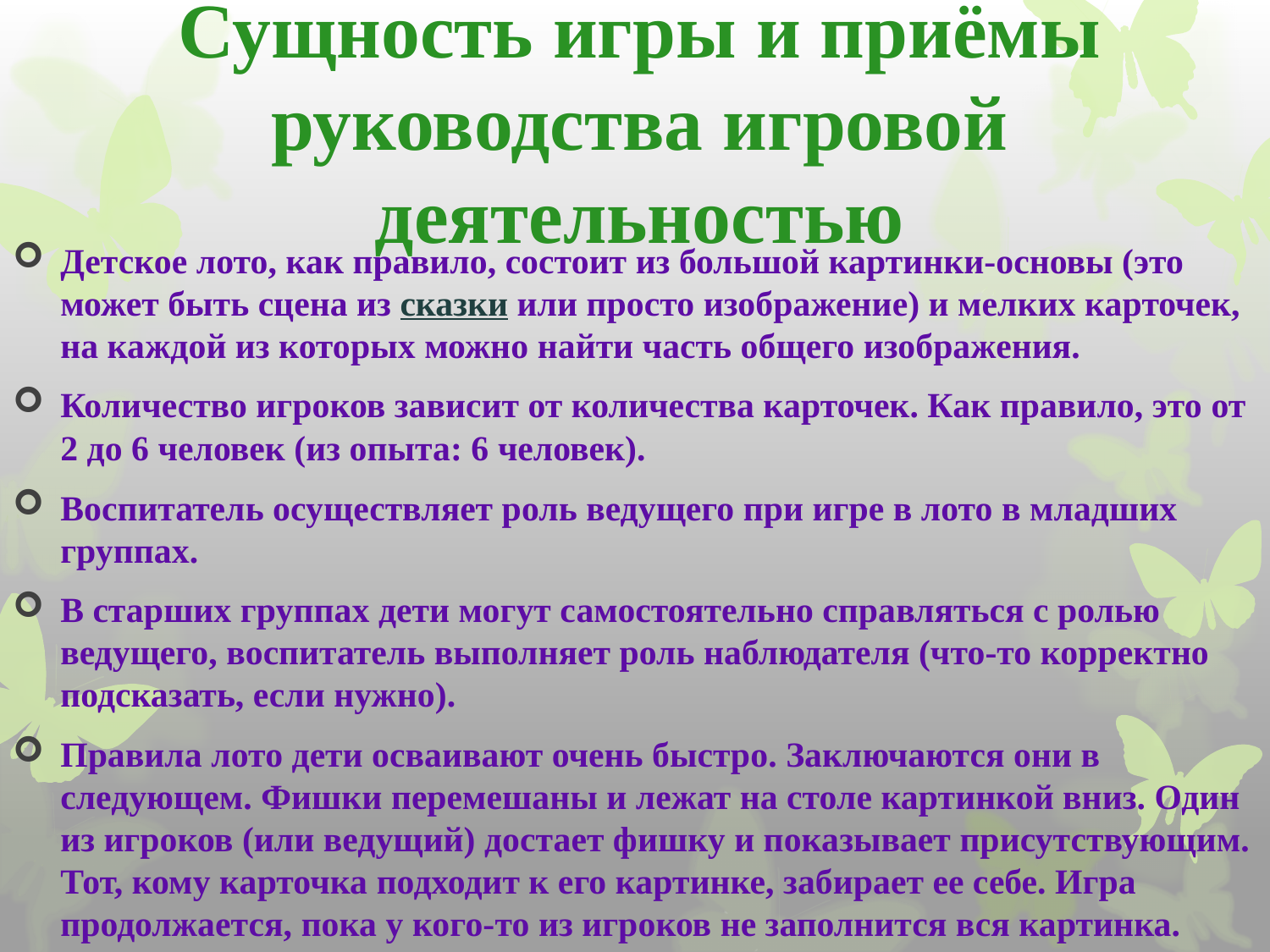

# Сущность игры и приёмы руководства игровой деятельностью

Детское лото, как правило, состоит из большой картинки-основы (это может быть сцена из сказки или просто изображение) и мелких карточек, на каждой из которых можно найти часть общего изображения.
Количество игроков зависит от количества карточек. Как правило, это от 2 до 6 человек (из опыта: 6 человек).
Воспитатель осуществляет роль ведущего при игре в лото в младших группах.
В старших группах дети могут самостоятельно справляться с ролью ведущего, воспитатель выполняет роль наблюдателя (что-то корректно подсказать, если нужно).
Правила лото дети осваивают очень быстро. Заключаются они в следующем. Фишки перемешаны и лежат на столе картинкой вниз. Один из игроков (или ведущий) достает фишку и показывает присутствующим. Тот, кому карточка подходит к его картинке, забирает ее себе. Игра продолжается, пока у кого-то из игроков не заполнится вся картинка.